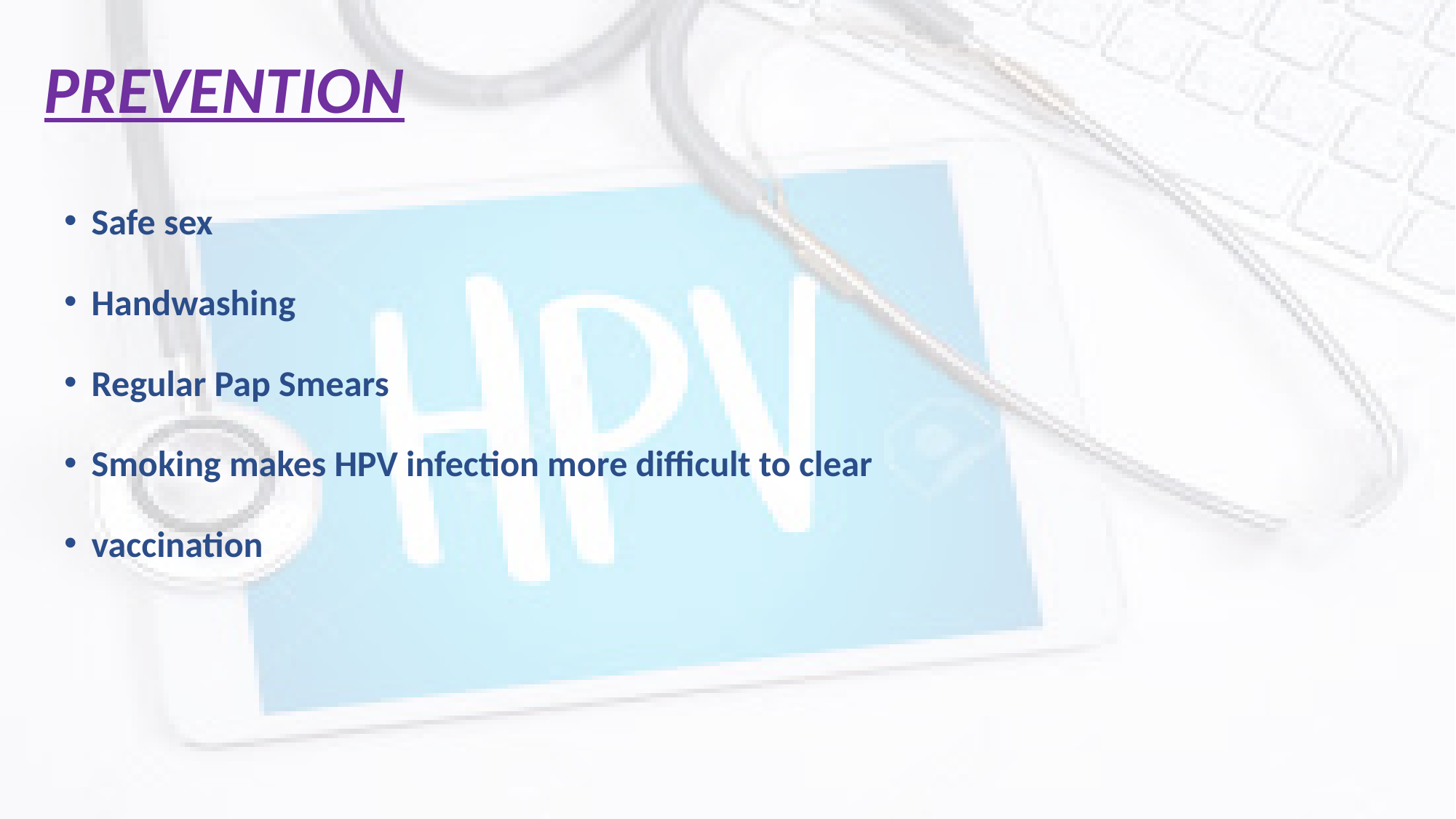

# PREVENTION
Safe sex
Handwashing
Regular Pap Smears
Smoking makes HPV infection more difficult to clear
vaccination